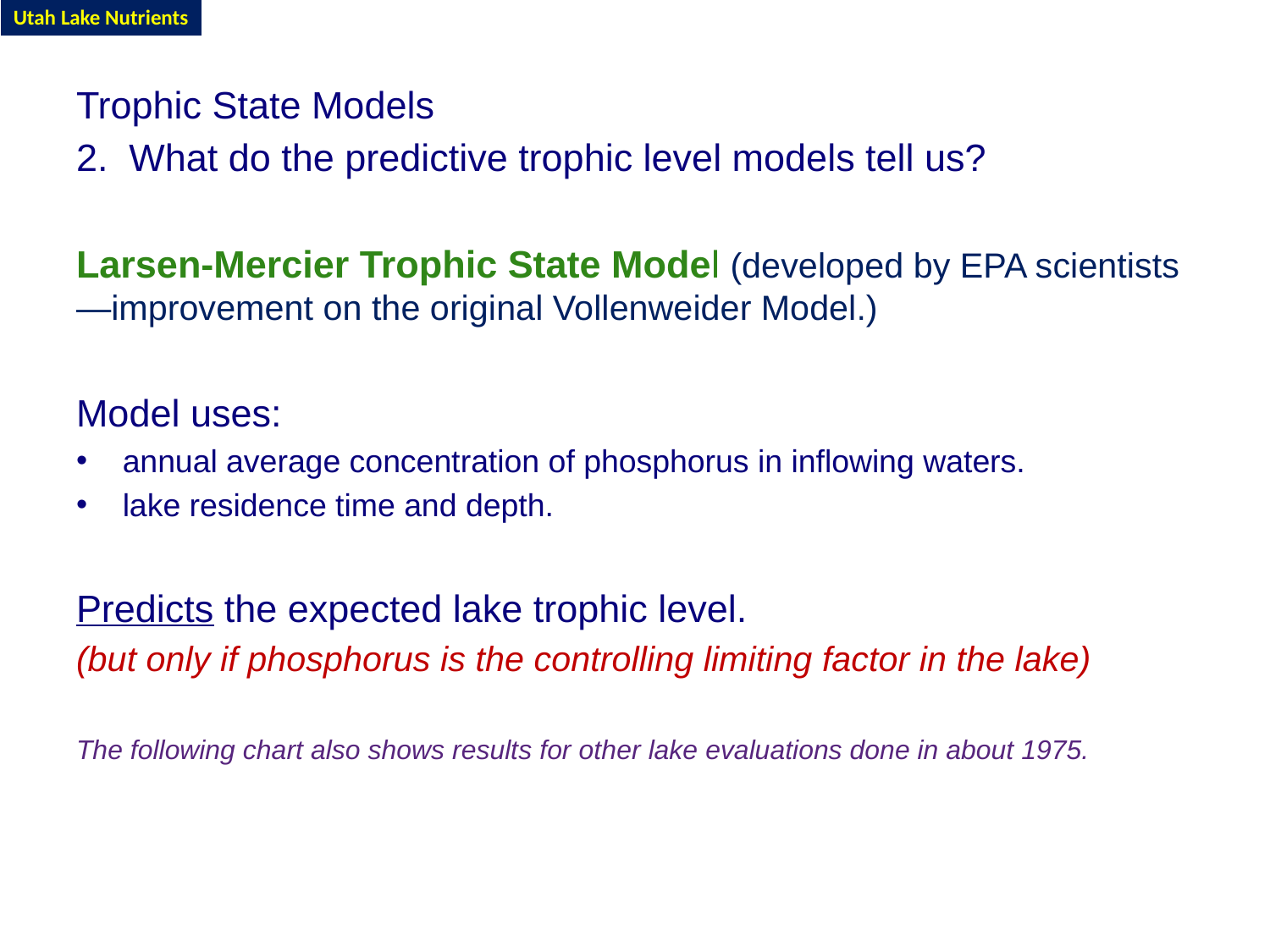

Utah Lake Nutrients
Trophic State Models
2.  What do the predictive trophic level models tell us?

Larsen-Mercier Trophic State Model (developed by EPA scientists—improvement on the original Vollenweider Model.)

Model uses:
annual average concentration of phosphorus in inflowing waters.
lake residence time and depth.

Predicts the expected lake trophic level.
(but only if phosphorus is the controlling limiting factor in the lake)

The following chart also shows results for other lake evaluations done in about 1975.